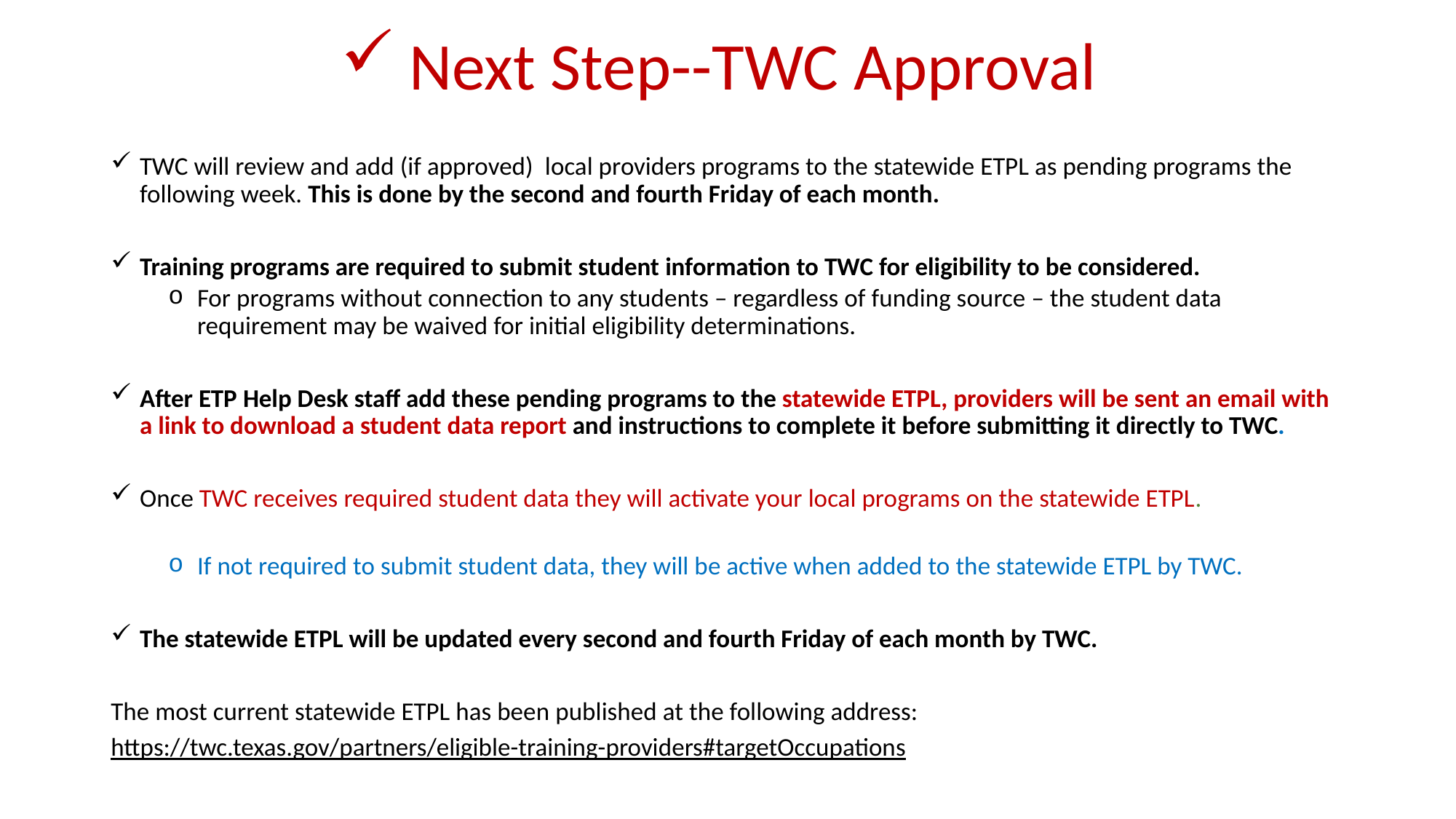

# Next Step--TWC Approval
TWC will review and add (if approved)  local providers programs to the statewide ETPL as pending programs the following week. This is done by the second and fourth Friday of each month.

Training programs are required to submit student information to TWC for eligibility to be considered.
For programs without connection to any students – regardless of funding source – the student data requirement may be waived for initial eligibility determinations.

After ETP Help Desk staff add these pending programs to the statewide ETPL, providers will be sent an email with a link to download a student data report and instructions to complete it before submitting it directly to TWC.

Once TWC receives required student data they will activate your local programs on the statewide ETPL.

If not required to submit student data, they will be active when added to the statewide ETPL by TWC.

The statewide ETPL will be updated every second and fourth Friday of each month by TWC.

The most current statewide ETPL has been published at the following address:
https://twc.texas.gov/partners/eligible-training-providers#targetOccupations